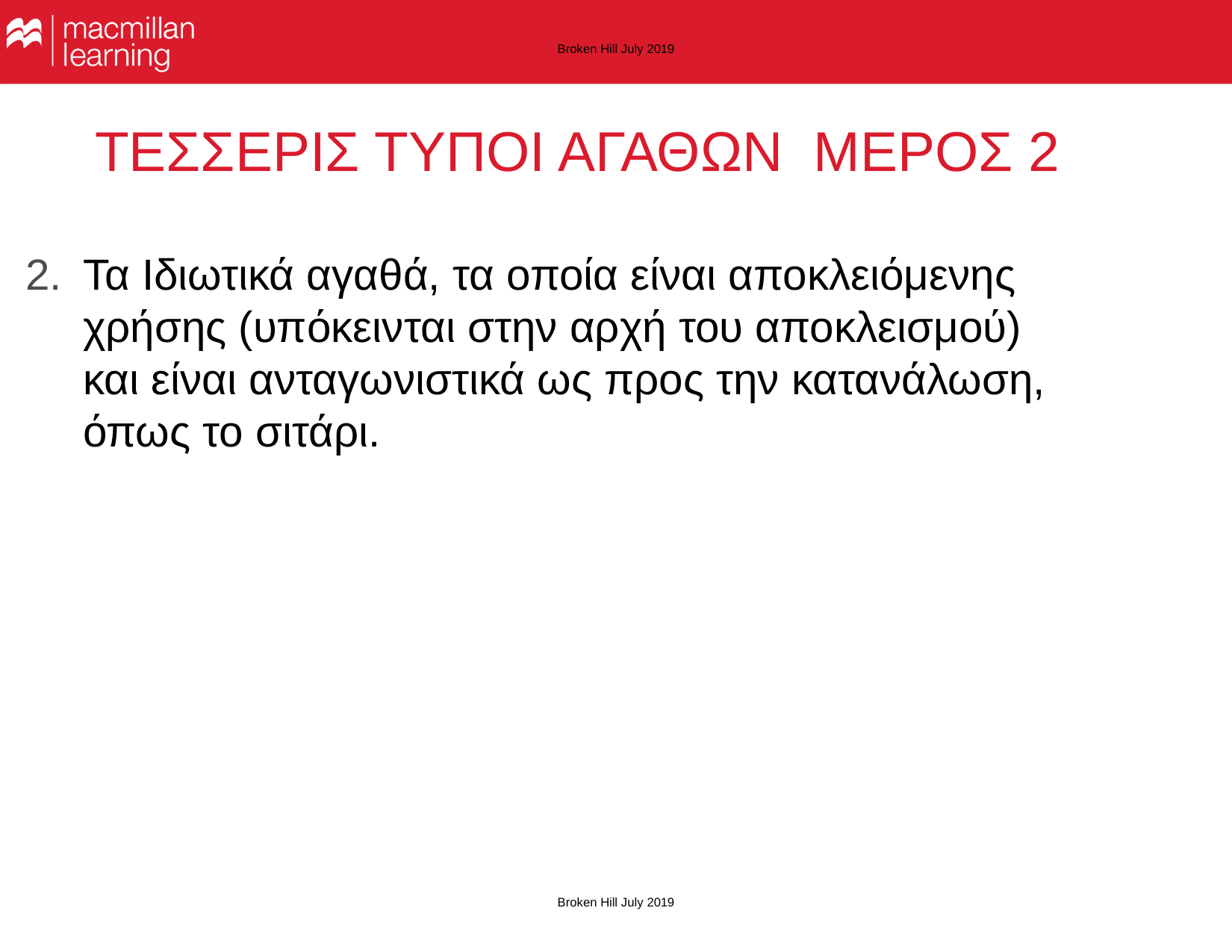

Broken Hill July 2019
# ΤΕΣΣΕΡΙΣ ΤΥΠΟΙ ΑΓΑΘΩΝ  ΜΕΡΟΣ 2
Τα Ιδιωτικά αγαθά, τα οποία είναι αποκλειόμενης χρήσης (υπόκεινται στην αρχή του αποκλεισμού) και είναι ανταγωνιστικά ως προς την κατανάλωση, όπως το σιτάρι.
Broken Hill July 2019